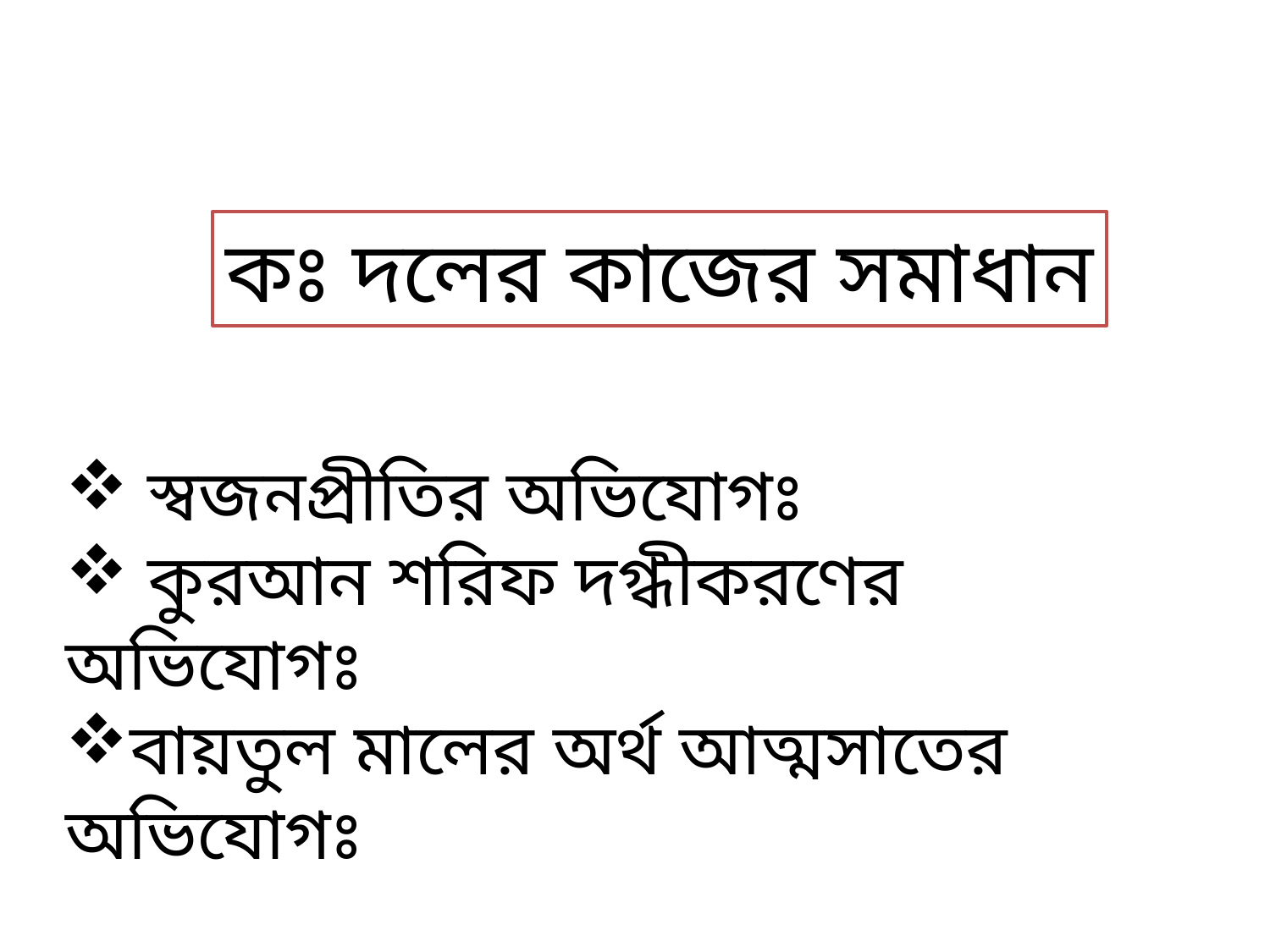

কঃ দলের কাজের সমাধান
 স্বজনপ্রীতির অভিযোগঃ
 কুরআন শরিফ দগ্ধীকরণের অভিযোগঃ
বায়তুল মালের অর্থ আত্মসাতের অভিযোগঃ